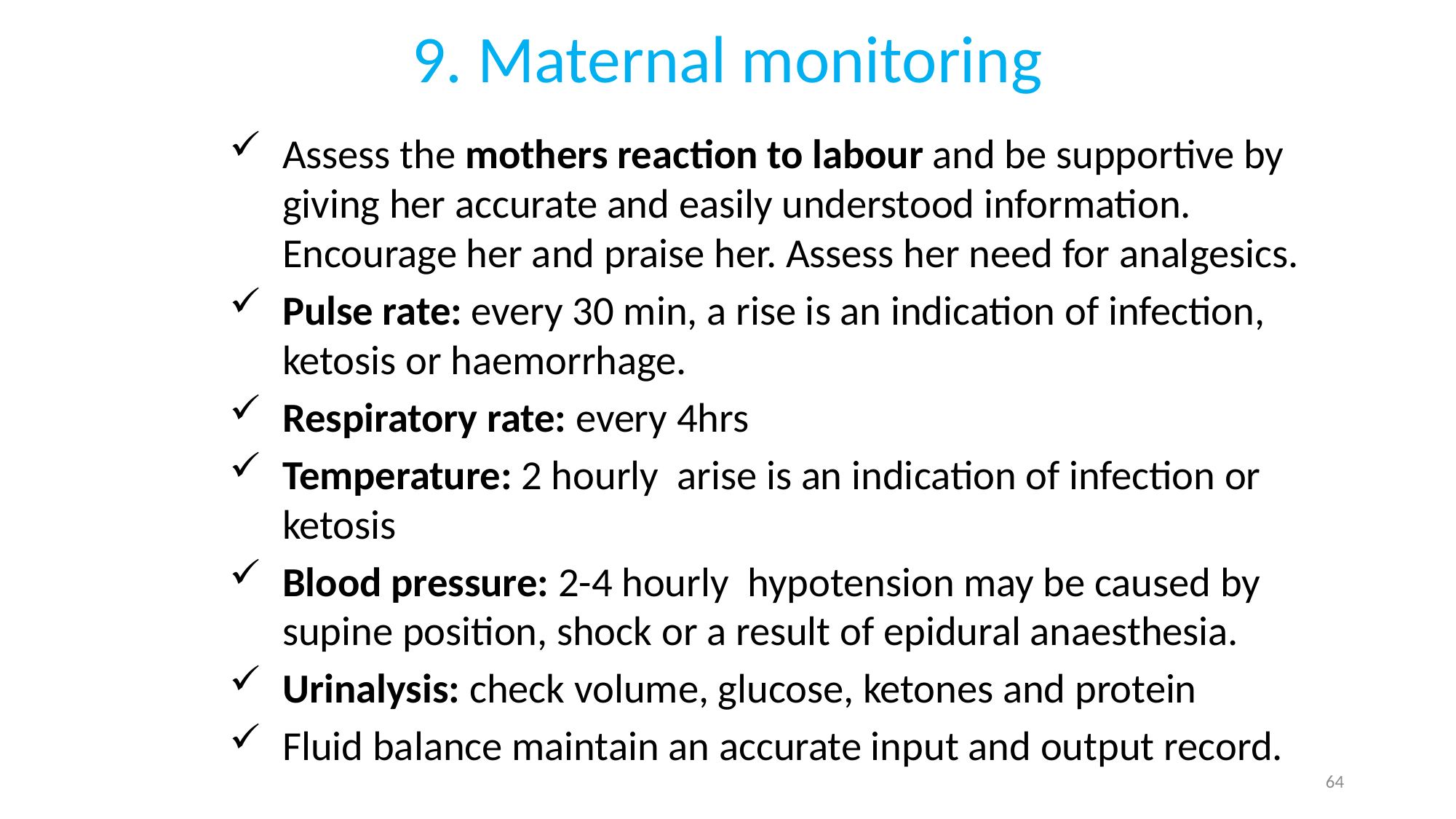

# 9. Maternal monitoring
Assess the mothers reaction to labour and be supportive by giving her accurate and easily understood information. Encourage her and praise her. Assess her need for analgesics.
Pulse rate: every 30 min, a rise is an indication of infection, ketosis or haemorrhage.
Respiratory rate: every 4hrs
Temperature: 2 hourly  arise is an indication of infection or ketosis
Blood pressure: 2-4 hourly  hypotension may be caused by supine position, shock or a result of epidural anaesthesia.
Urinalysis: check volume, glucose, ketones and protein
Fluid balance maintain an accurate input and output record.

64